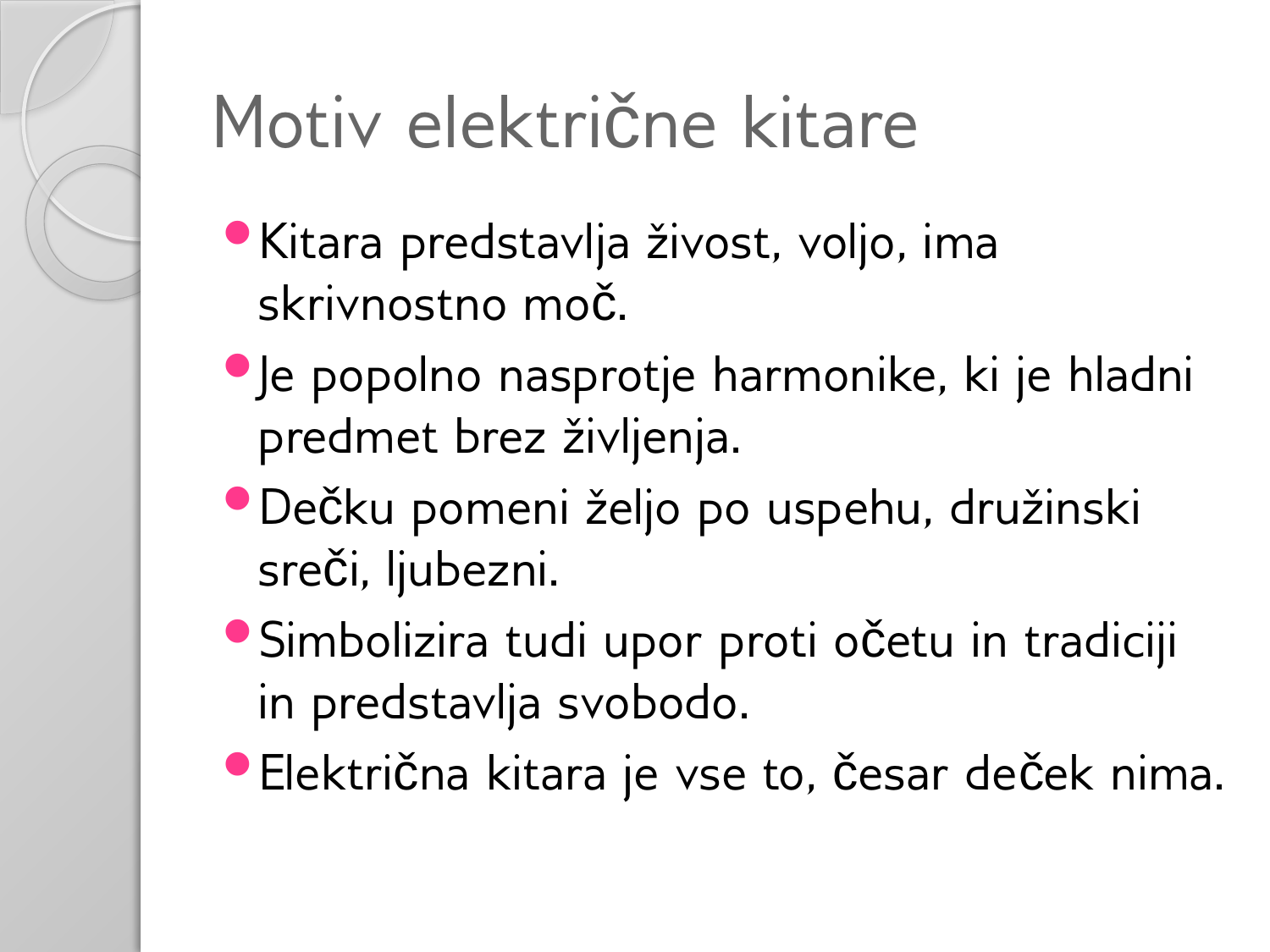

# Motiv električne kitare
Kitara predstavlja živost, voljo, ima skrivnostno moč.
Je popolno nasprotje harmonike, ki je hladni predmet brez življenja.
Dečku pomeni željo po uspehu, družinski sreči, ljubezni.
Simbolizira tudi upor proti očetu in tradiciji in predstavlja svobodo.
Električna kitara je vse to, česar deček nima.